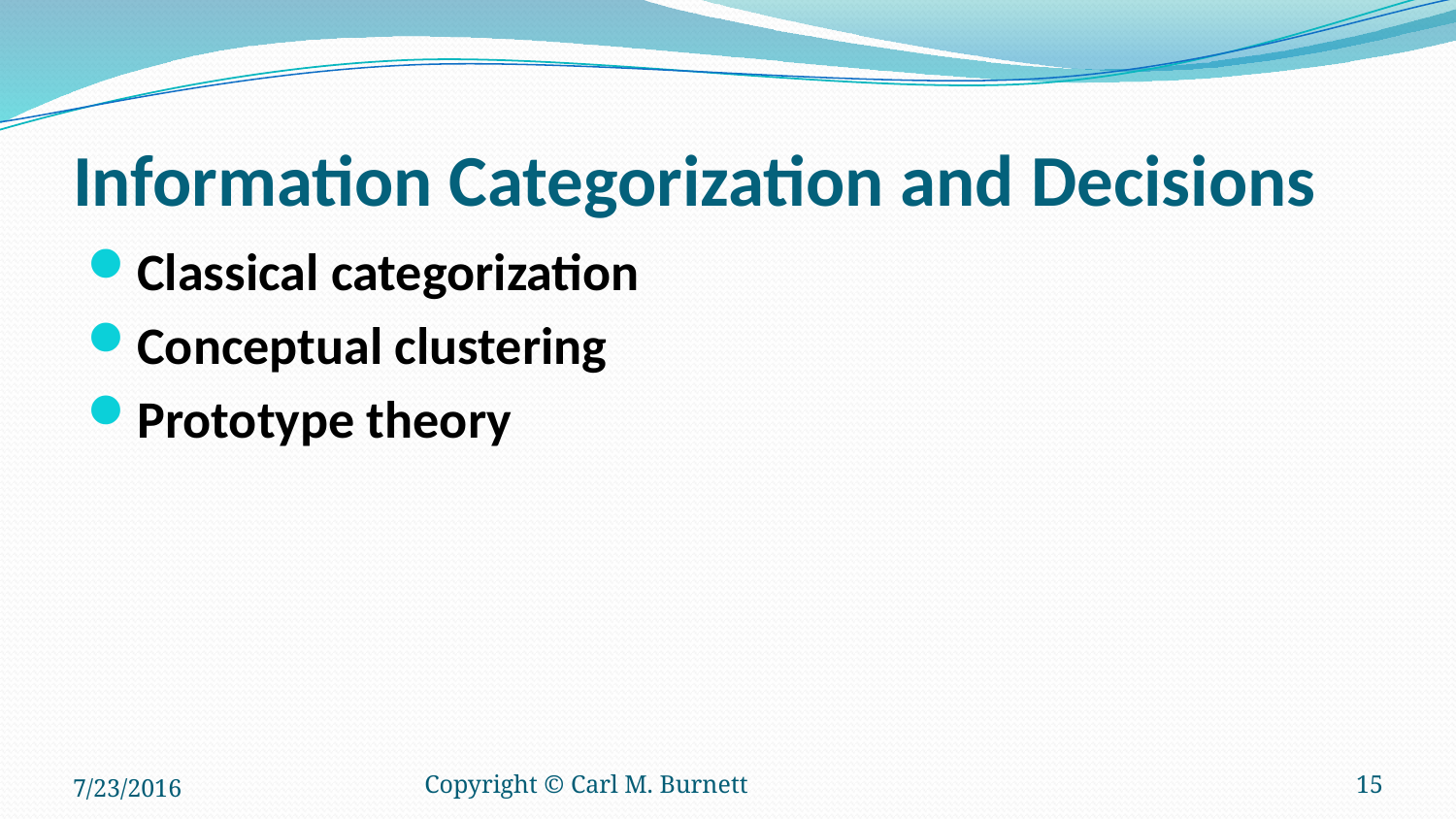

# Information Categorization and Decisions
Classical categorization
Conceptual clustering
Prototype theory

7/23/2016
Copyright © Carl M. Burnett
15